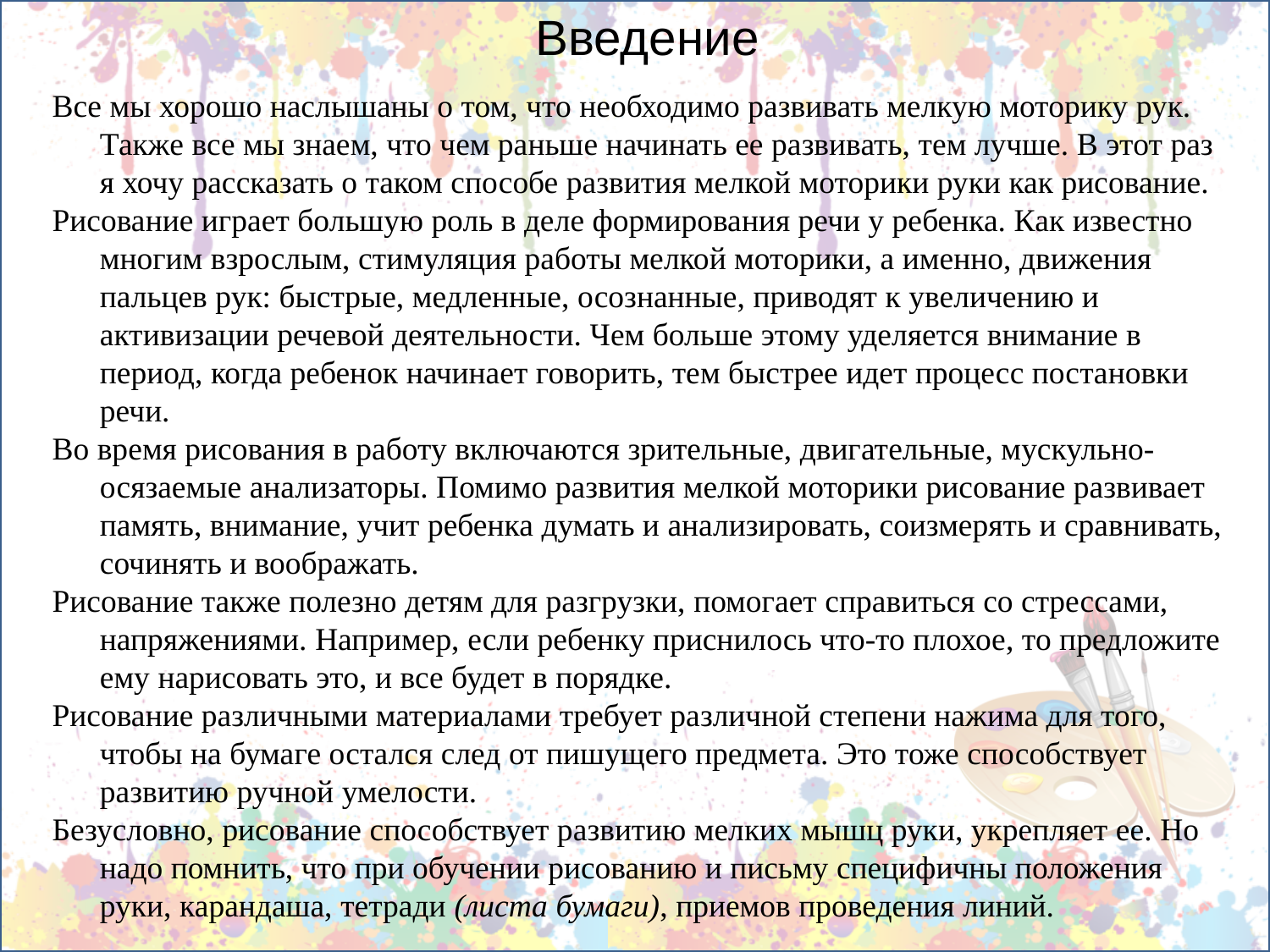

Введение
Все мы хорошо наслышаны о том, что необходимо развивать мелкую моторику рук. Также все мы знаем, что чем раньше начинать ее развивать, тем лучше. В этот раз я хочу рассказать о таком способе развития мелкой моторики руки как рисование.
Рисование играет большую роль в деле формирования речи у ребенка. Как известно многим взрослым, стимуляция работы мелкой моторики, а именно, движения пальцев рук: быстрые, медленные, осознанные, приводят к увеличению и активизации речевой деятельности. Чем больше этому уделяется внимание в период, когда ребенок начинает говорить, тем быстрее идет процесс постановки речи.
Во время рисования в работу включаются зрительные, двигательные, мускульно-осязаемые анализаторы. Помимо развития мелкой моторики рисование развивает память, внимание, учит ребенка думать и анализировать, соизмерять и сравнивать, сочинять и воображать.
Рисование также полезно детям для разгрузки, помогает справиться со стрессами, напряжениями. Например, если ребенку приснилось что-то плохое, то предложите ему нарисовать это, и все будет в порядке.
Рисование различными материалами требует различной степени нажима для того, чтобы на бумаге остался след от пишущего предмета. Это тоже способствует развитию ручной умелости.
Безусловно, рисование способствует развитию мелких мышц руки, укрепляет ее. Но надо помнить, что при обучении рисованию и письму специфичны положения руки, карандаша, тетради (листа бумаги), приемов проведения линий.